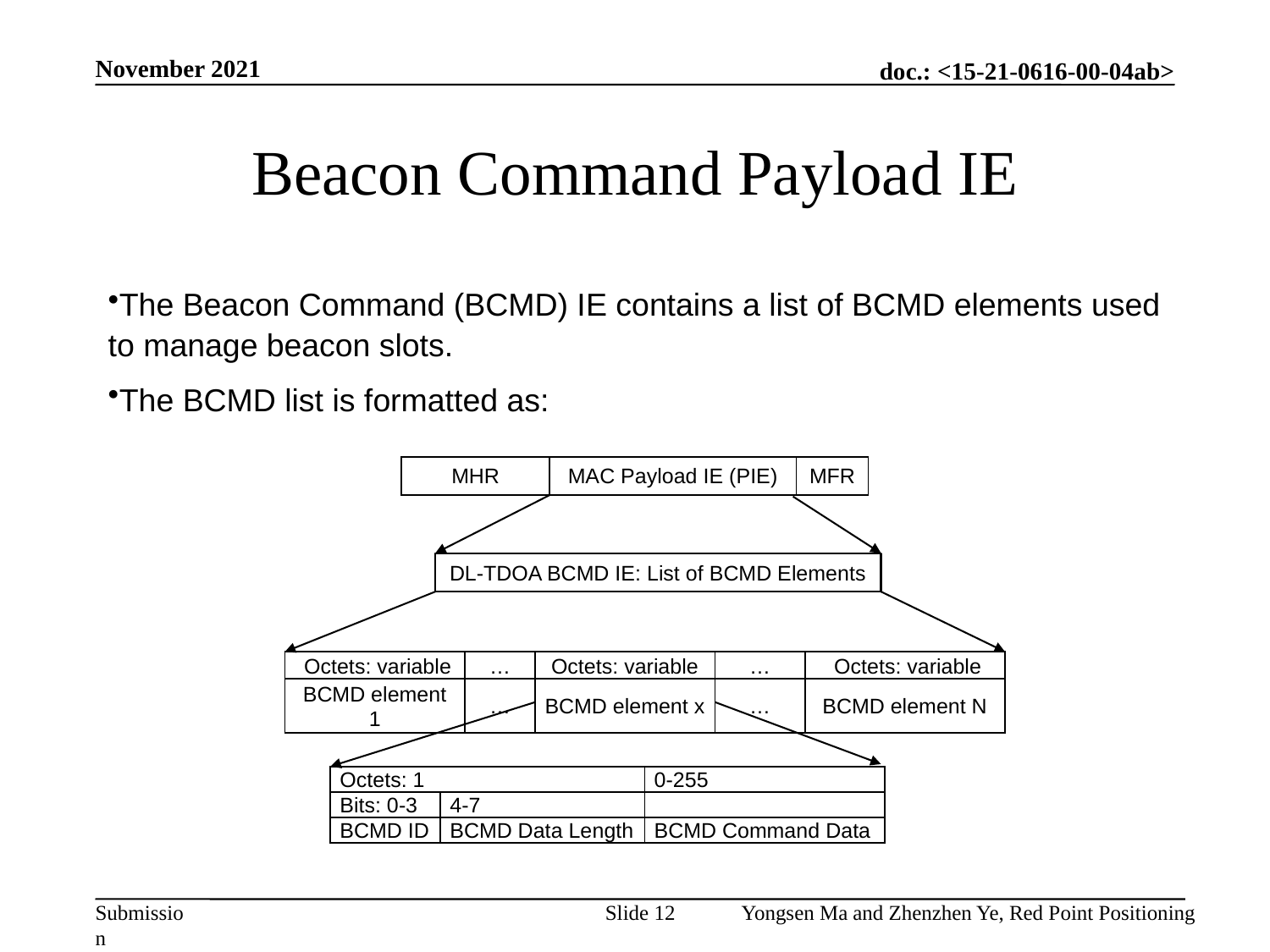

November 2021
# Beacon Command Payload IE
The Beacon Command (BCMD) IE contains a list of BCMD elements used to manage beacon slots.
The BCMD list is formatted as:

| MHR | MAC Payload IE (PIE) | MFR |
| --- | --- | --- |
DL-TDOA BCMD IE: List of BCMD Elements
| Octets: variable | … | Octets: variable | … | Octets: variable |
| --- | --- | --- | --- | --- |
| BCMD element 1 | … | BCMD element x | … | BCMD element N |
| Octets: 1 |  | 0-255 |
| --- | --- | --- |
| Bits: 0-3 | 4-7 |  |
| BCMD ID | BCMD Data Length | BCMD Command Data |
Slide 12
Yongsen Ma and Zhenzhen Ye, Red Point Positioning